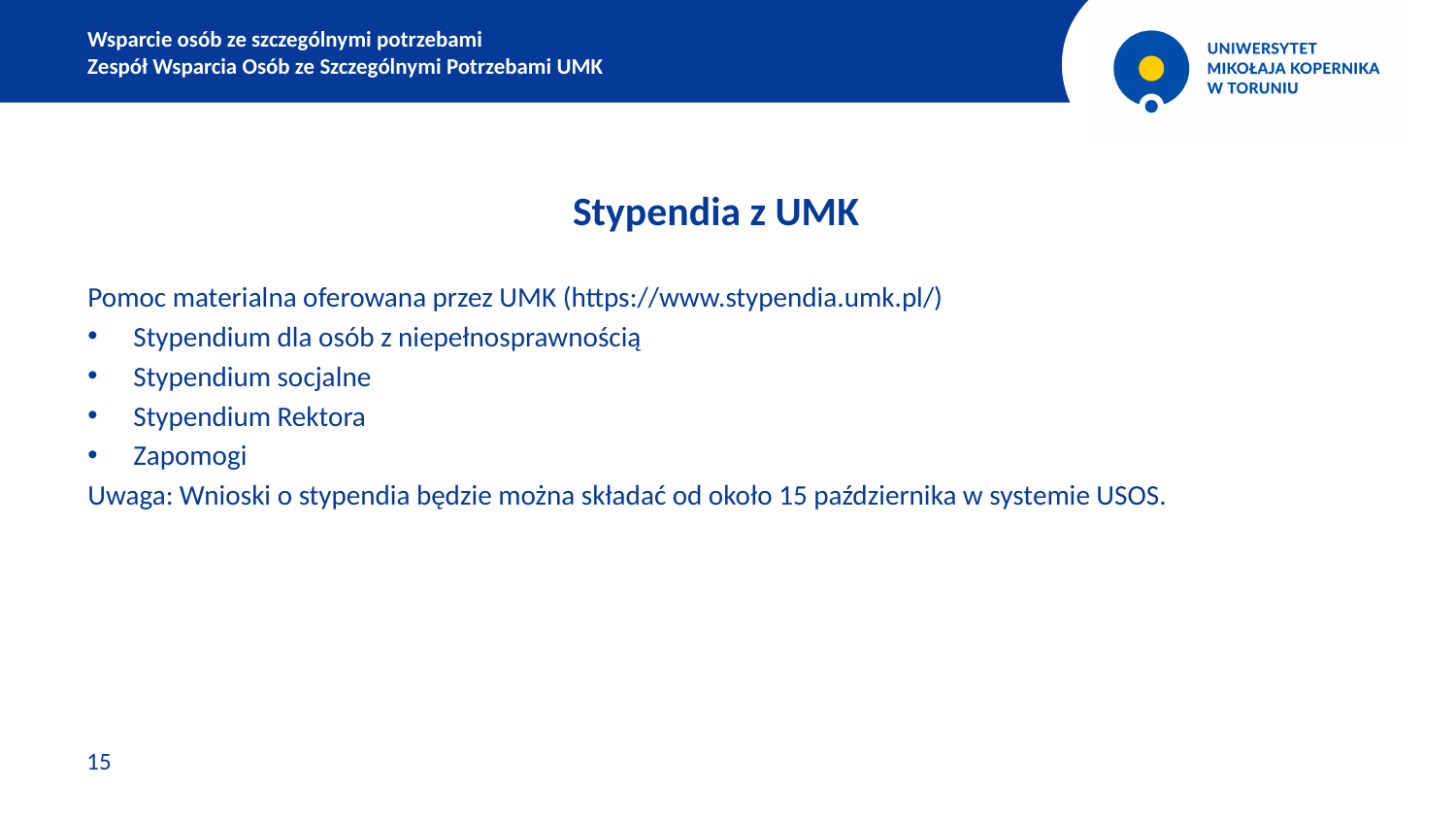

Wsparcie osób ze szczególnymi potrzebami
Zespół Wsparcia Osób ze Szczególnymi Potrzebami UMK

Stypendia z UMK

Pomoc materialna oferowana przez UMK (https://www.stypendia.umk.pl/)
Stypendium dla osób z niepełnosprawnością
Stypendium socjalne
Stypendium Rektora
Zapomogi
Uwaga: Wnioski o stypendia będzie można składać od około 15 października w systemie USOS.